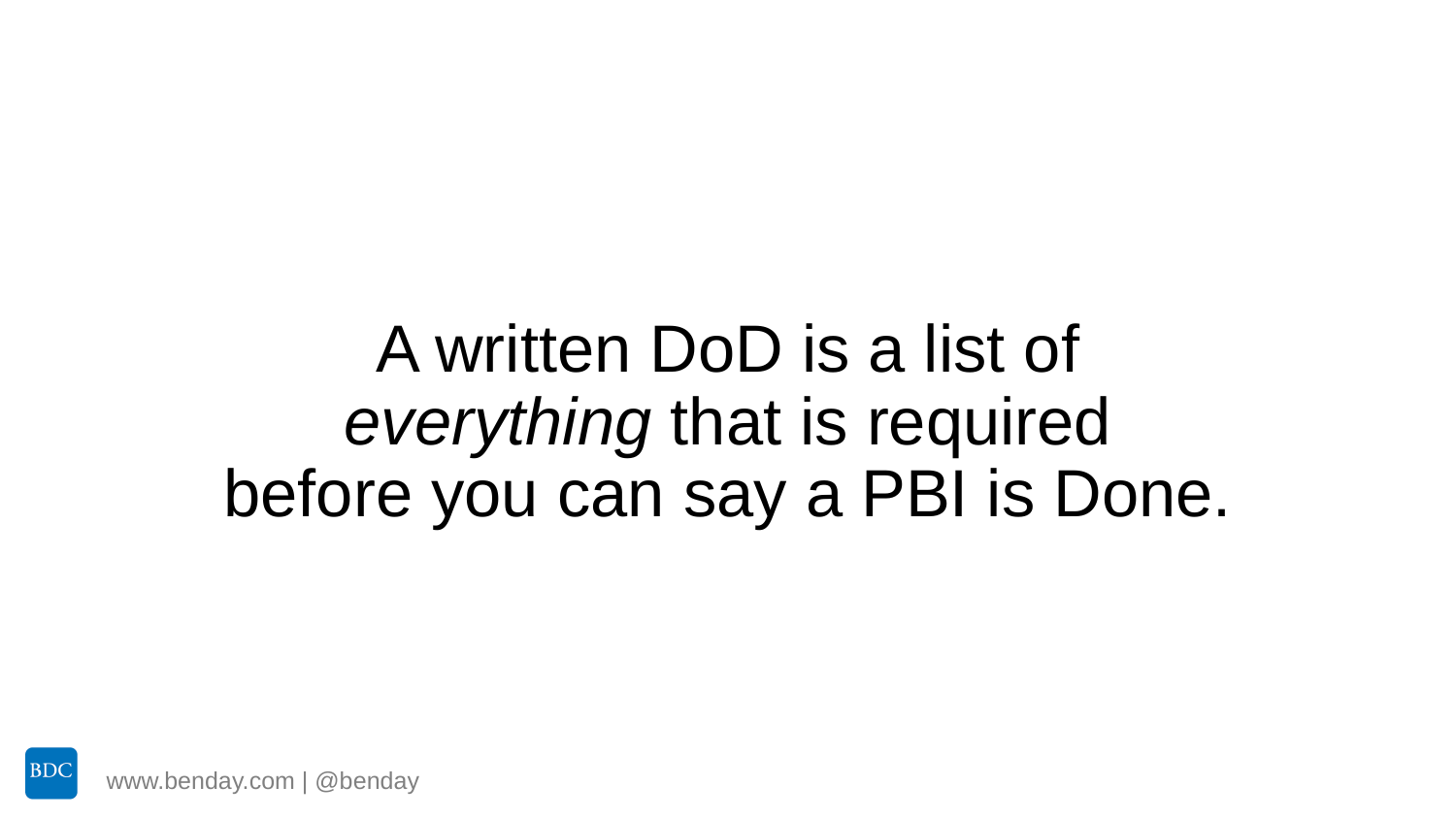

# A written DoD is a list of everything that is required before you can say a PBI is Done.